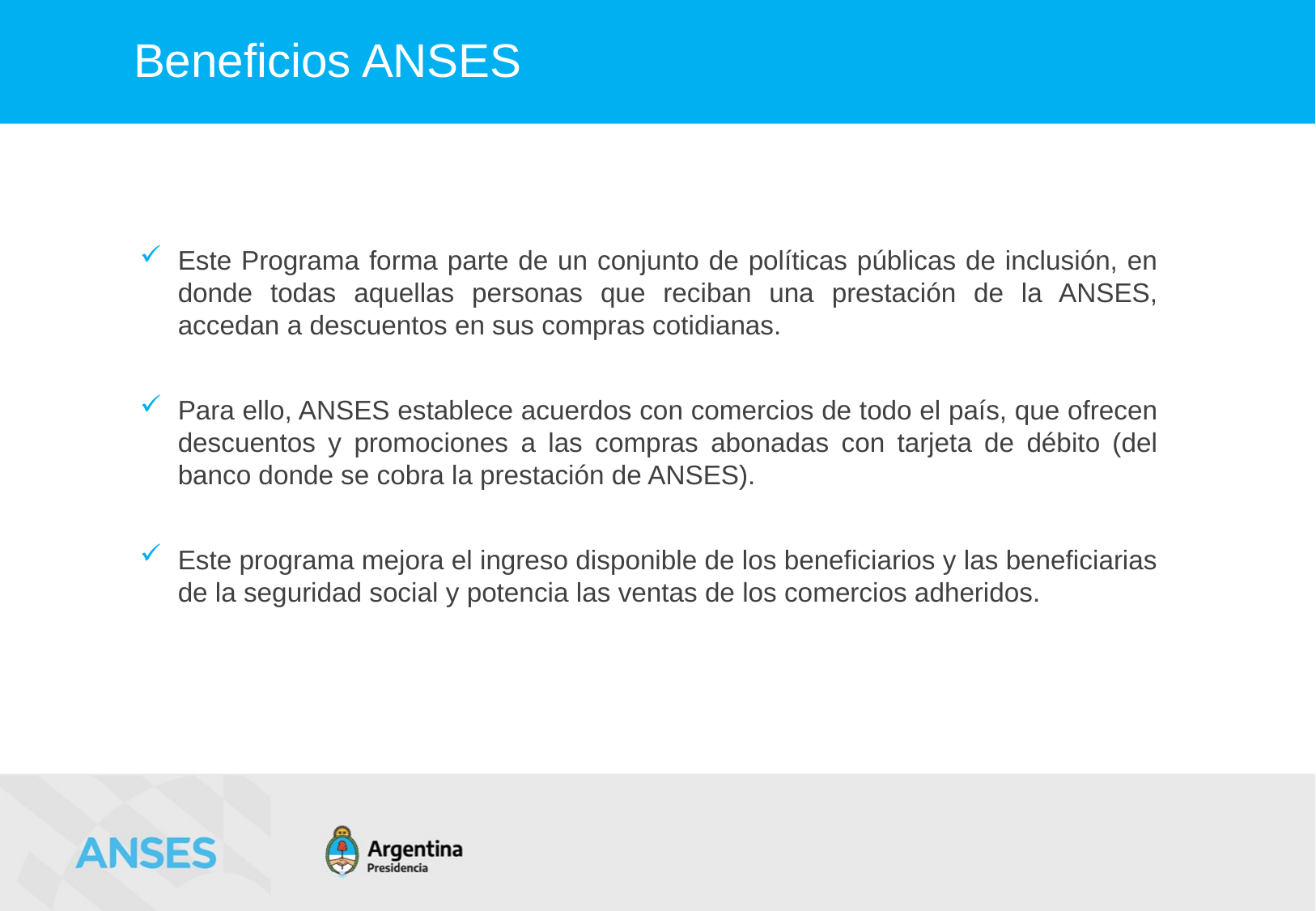

Beneficios ANSES
Este Programa forma parte de un conjunto de políticas públicas de inclusión, en donde todas aquellas personas que reciban una prestación de la ANSES, accedan a descuentos en sus compras cotidianas.

Para ello, ANSES establece acuerdos con comercios de todo el país, que ofrecen descuentos y promociones a las compras abonadas con tarjeta de débito (del banco donde se cobra la prestación de ANSES).

Este programa mejora el ingreso disponible de los beneficiarios y las beneficiarias de la seguridad social y potencia las ventas de los comercios adheridos.